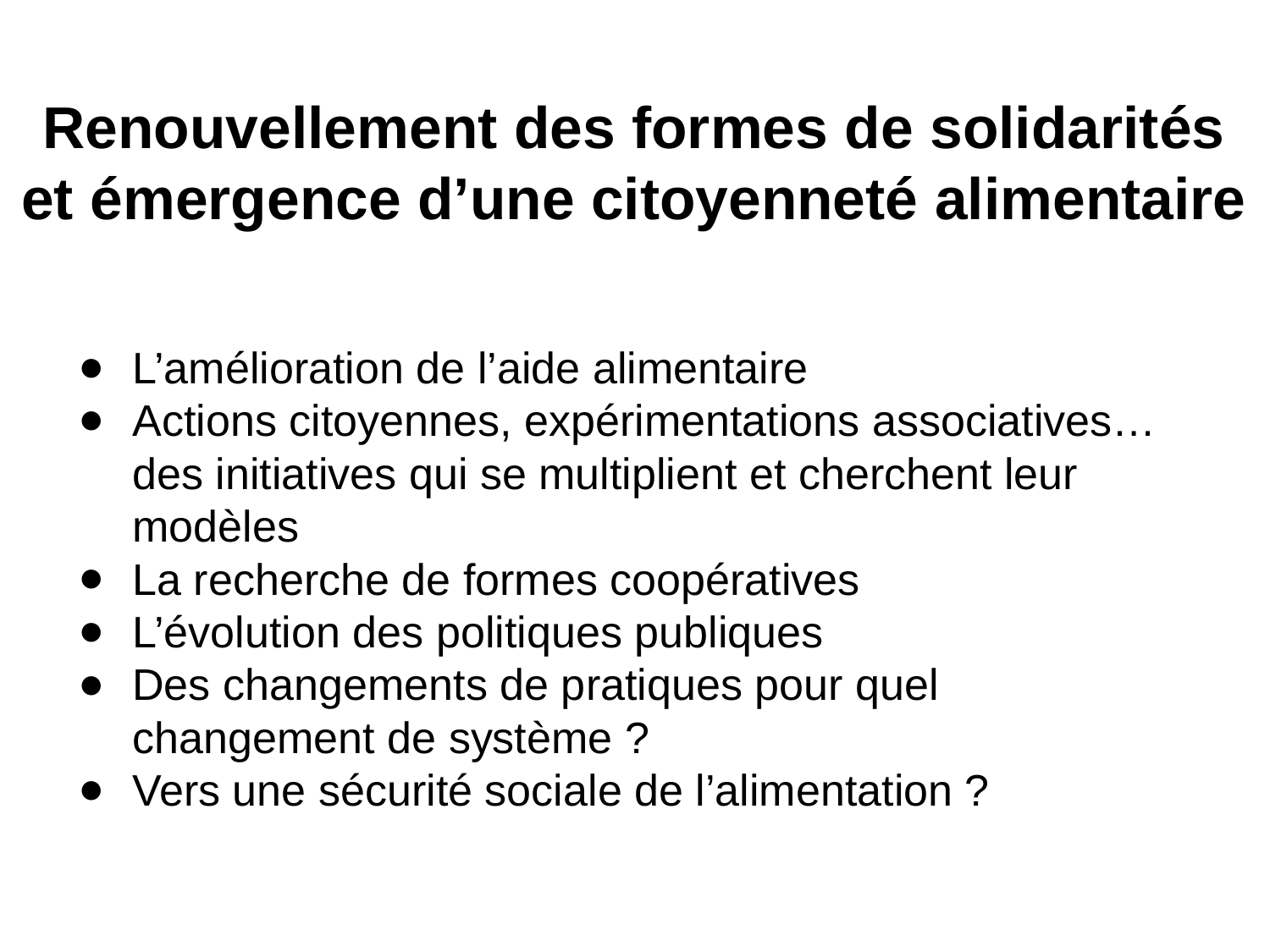

# Renouvellement des formes de solidarités et émergence d’une citoyenneté alimentaire
L’amélioration de l’aide alimentaire
Actions citoyennes, expérimentations associatives…des initiatives qui se multiplient et cherchent leur modèles
La recherche de formes coopératives
L’évolution des politiques publiques
Des changements de pratiques pour quel changement de système ?
Vers une sécurité sociale de l’alimentation ?